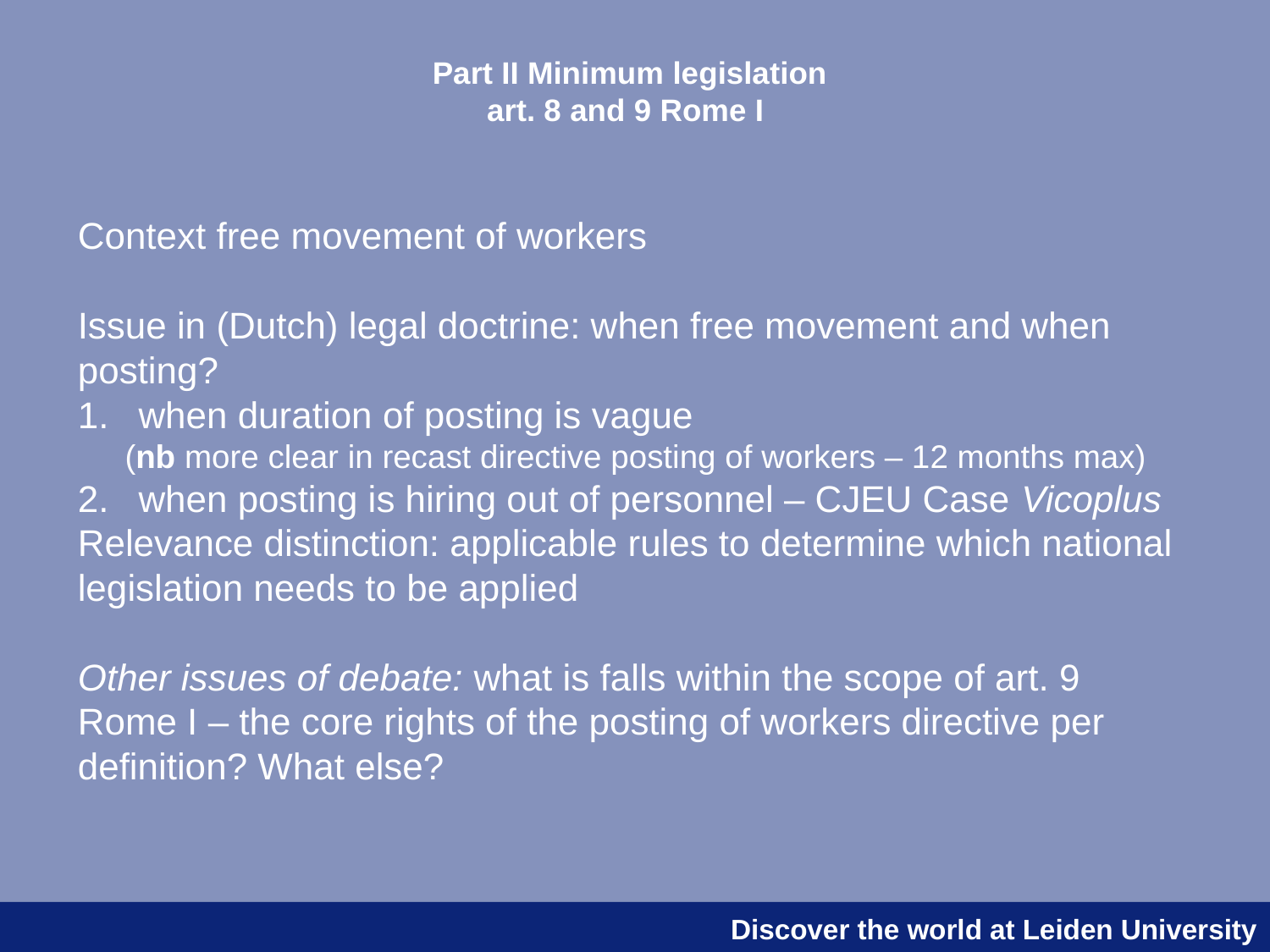

# Part II Minimum legislation art. 8 and 9 Rome I
Context free movement of workers

Issue in (Dutch) legal doctrine: when free movement and when posting?
when duration of posting is vague
(nb more clear in recast directive posting of workers – 12 months max)
when posting is hiring out of personnel – CJEU Case Vicoplus
Relevance distinction: applicable rules to determine which national legislation needs to be applied

Other issues of debate: what is falls within the scope of art. 9 Rome I – the core rights of the posting of workers directive per definition? What else?